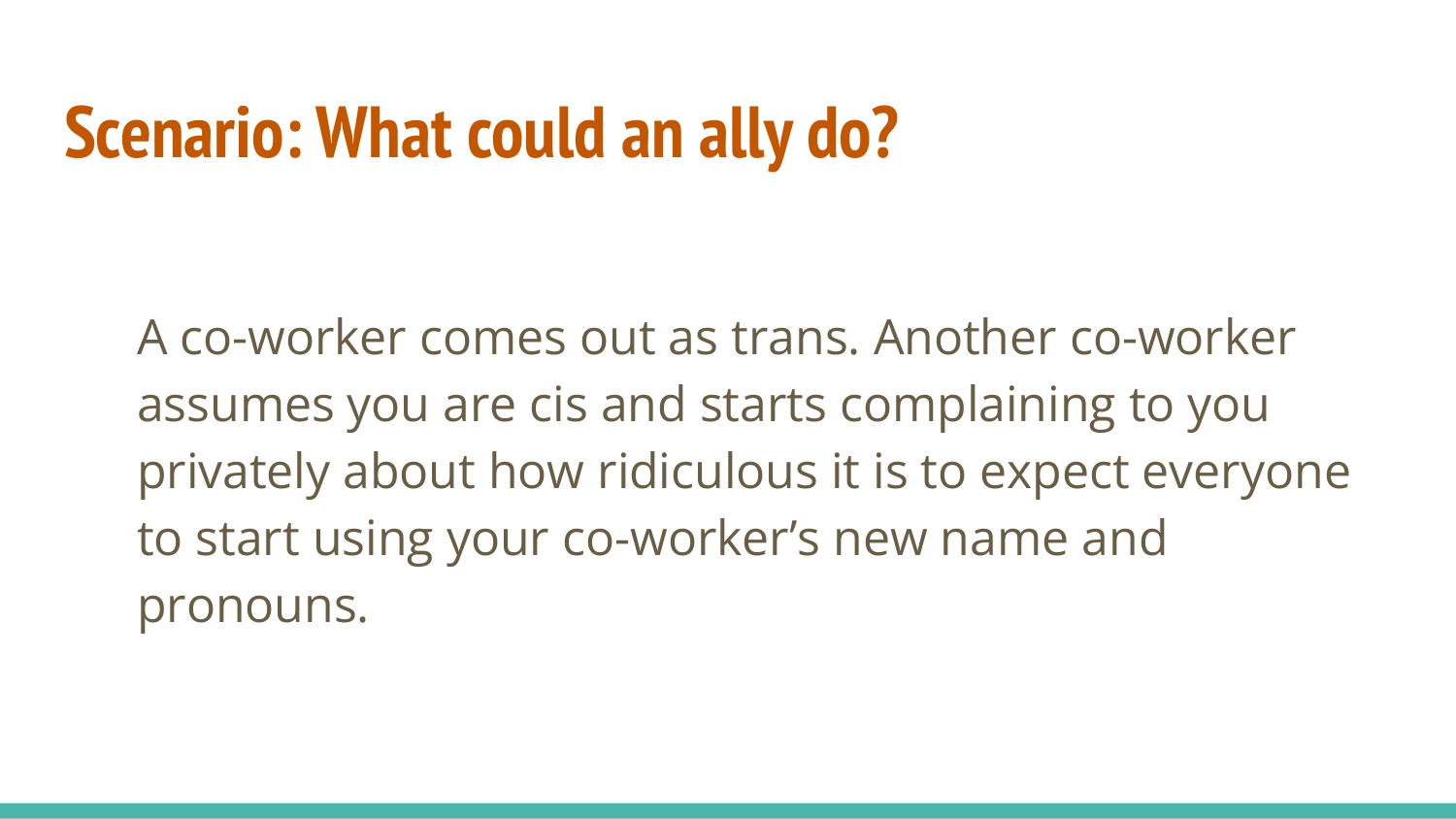

# Scenario: What could an ally do?
A co-worker comes out as trans. Another co-worker assumes you are cis and starts complaining to you privately about how ridiculous it is to expect everyone to start using your co-worker’s new name and pronouns.